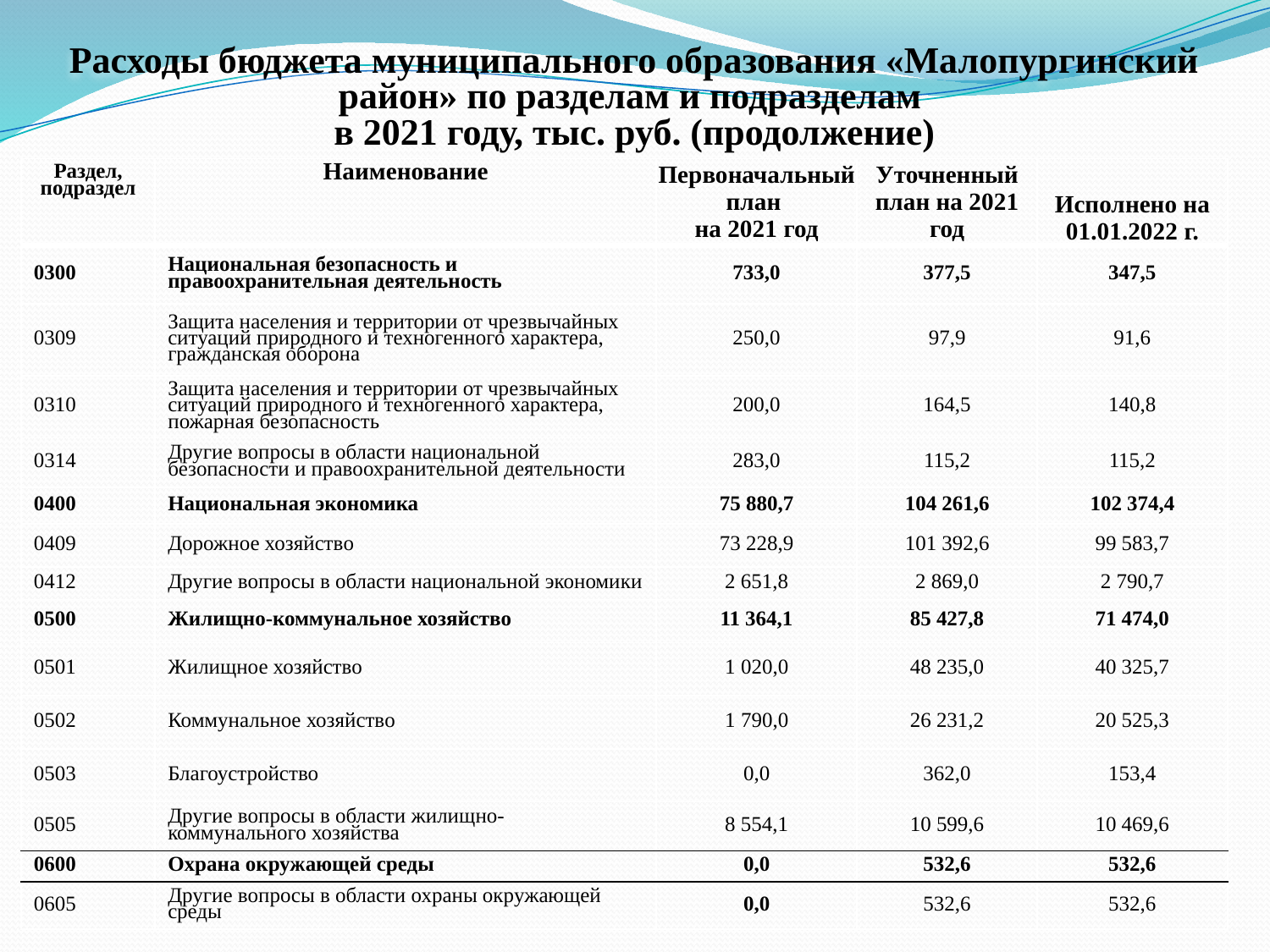

# Расходы бюджета муниципального образования «Малопургинский район» по разделам и подразделам в 2021 году, тыс. руб. (продолжение)
| Раздел, подраздел | Наименование | Первоначальный план на 2021 год | Уточненный план на 2021 год | Исполнено на 01.01.2022 г. |
| --- | --- | --- | --- | --- |
| 0300 | Национальная безопасность и правоохранительная деятельность | 733,0 | 377,5 | 347,5 |
| 0309 | Защита населения и территории от чрезвычайных ситуаций природного и техногенного характера, гражданская оборона | 250,0 | 97,9 | 91,6 |
| 0310 | Защита населения и территории от чрезвычайных ситуаций природного и техногенного характера, пожарная безопасность | 200,0 | 164,5 | 140,8 |
| 0314 | Другие вопросы в области национальной безопасности и правоохранительной деятельности | 283,0 | 115,2 | 115,2 |
| 0400 | Национальная экономика | 75 880,7 | 104 261,6 | 102 374,4 |
| 0409 | Дорожное хозяйство | 73 228,9 | 101 392,6 | 99 583,7 |
| 0412 | Другие вопросы в области национальной экономики | 2 651,8 | 2 869,0 | 2 790,7 |
| 0500 | Жилищно-коммунальное хозяйство | 11 364,1 | 85 427,8 | 71 474,0 |
| 0501 | Жилищное хозяйство | 1 020,0 | 48 235,0 | 40 325,7 |
| 0502 | Коммунальное хозяйство | 1 790,0 | 26 231,2 | 20 525,3 |
| 0503 | Благоустройство | 0,0 | 362,0 | 153,4 |
| 0505 | Другие вопросы в области жилищно-коммунального хозяйства | 8 554,1 | 10 599,6 | 10 469,6 |
| 0600 | Охрана окружающей среды | 0,0 | 532,6 | 532,6 |
| 0605 | Другие вопросы в области охраны окружающей среды | 0,0 | 532,6 | 532,6 |